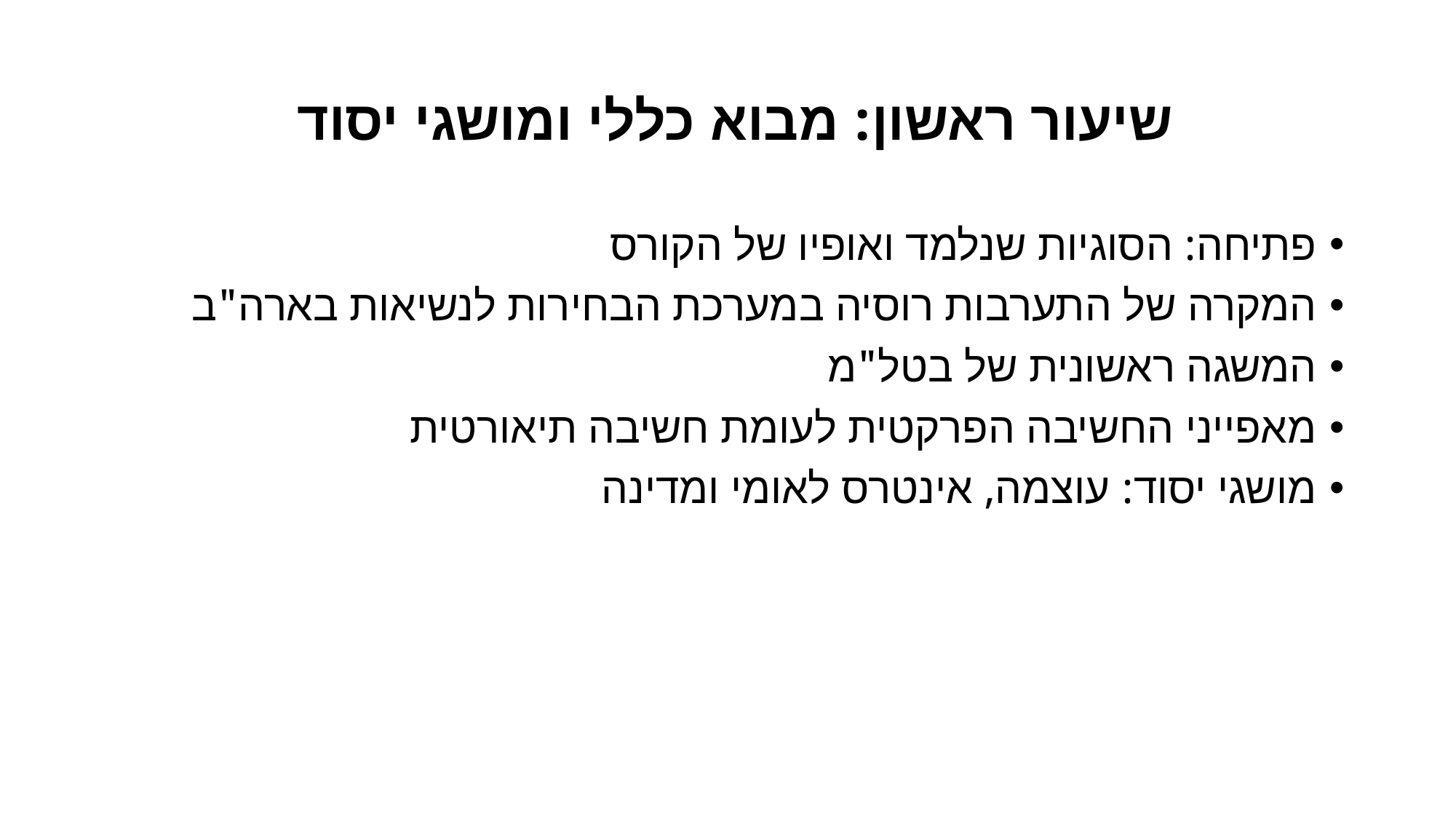

# שיעור ראשון: מבוא כללי ומושגי יסוד
פתיחה: הסוגיות שנלמד ואופיו של הקורס
המקרה של התערבות רוסיה במערכת הבחירות לנשיאות בארה"ב
המשגה ראשונית של בטל"מ
מאפייני החשיבה הפרקטית לעומת חשיבה תיאורטית
מושגי יסוד: עוצמה, אינטרס לאומי ומדינה